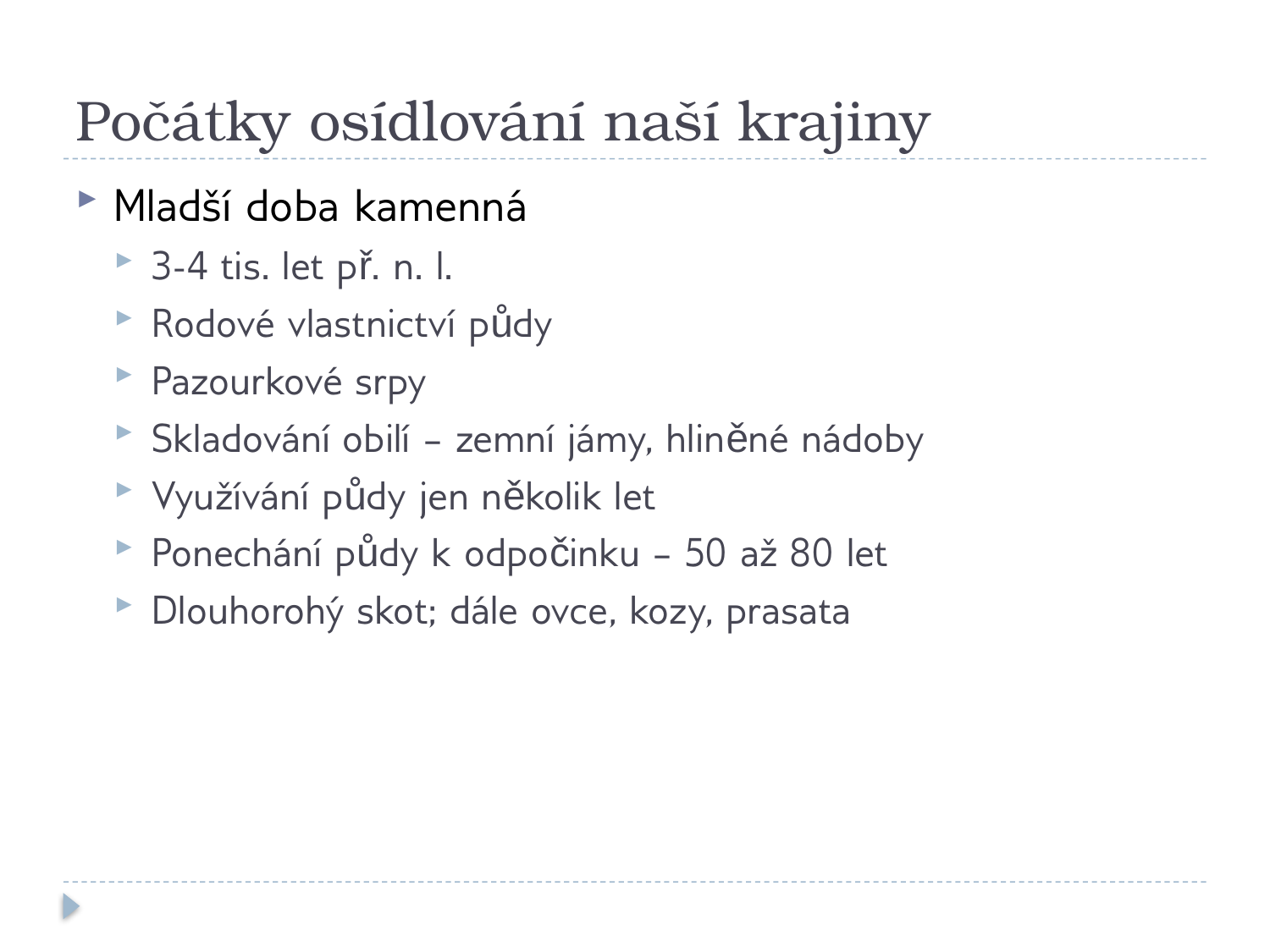

# Počátky osídlování naší krajiny
Mladší doba kamenná
3-4 tis. let př. n. l.
Rodové vlastnictví půdy
Pazourkové srpy
Skladování obilí – zemní jámy, hliněné nádoby
Využívání půdy jen několik let
Ponechání půdy k odpočinku – 50 až 80 let
Dlouhorohý skot; dále ovce, kozy, prasata